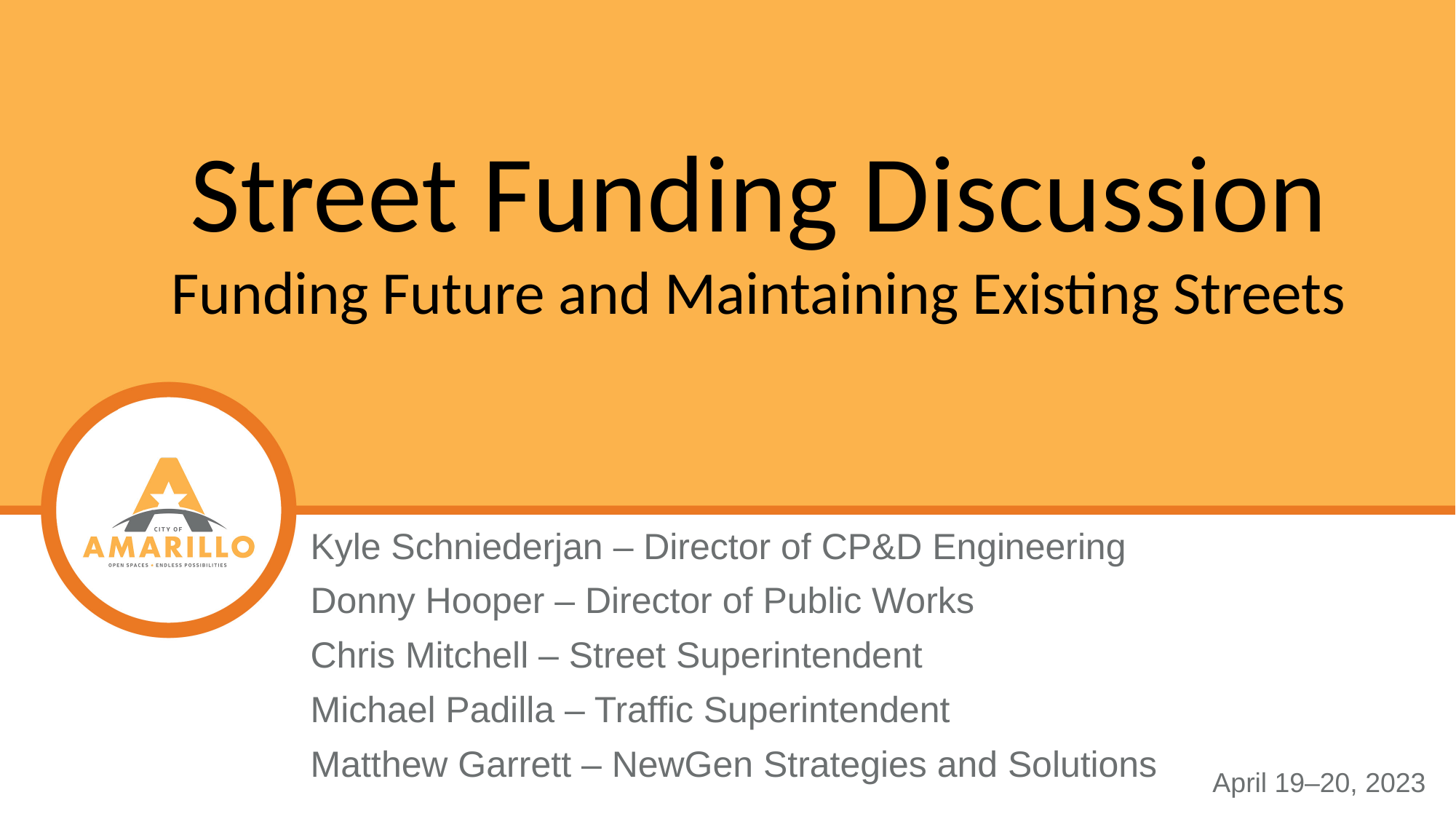

Street Funding Discussion
Funding Future and Maintaining Existing Streets
Kyle Schniederjan – Director of CP&D Engineering
Donny Hooper – Director of Public Works
Chris Mitchell – Street Superintendent
Michael Padilla – Traffic Superintendent
Matthew Garrett – NewGen Strategies and Solutions
April 19–20, 2023